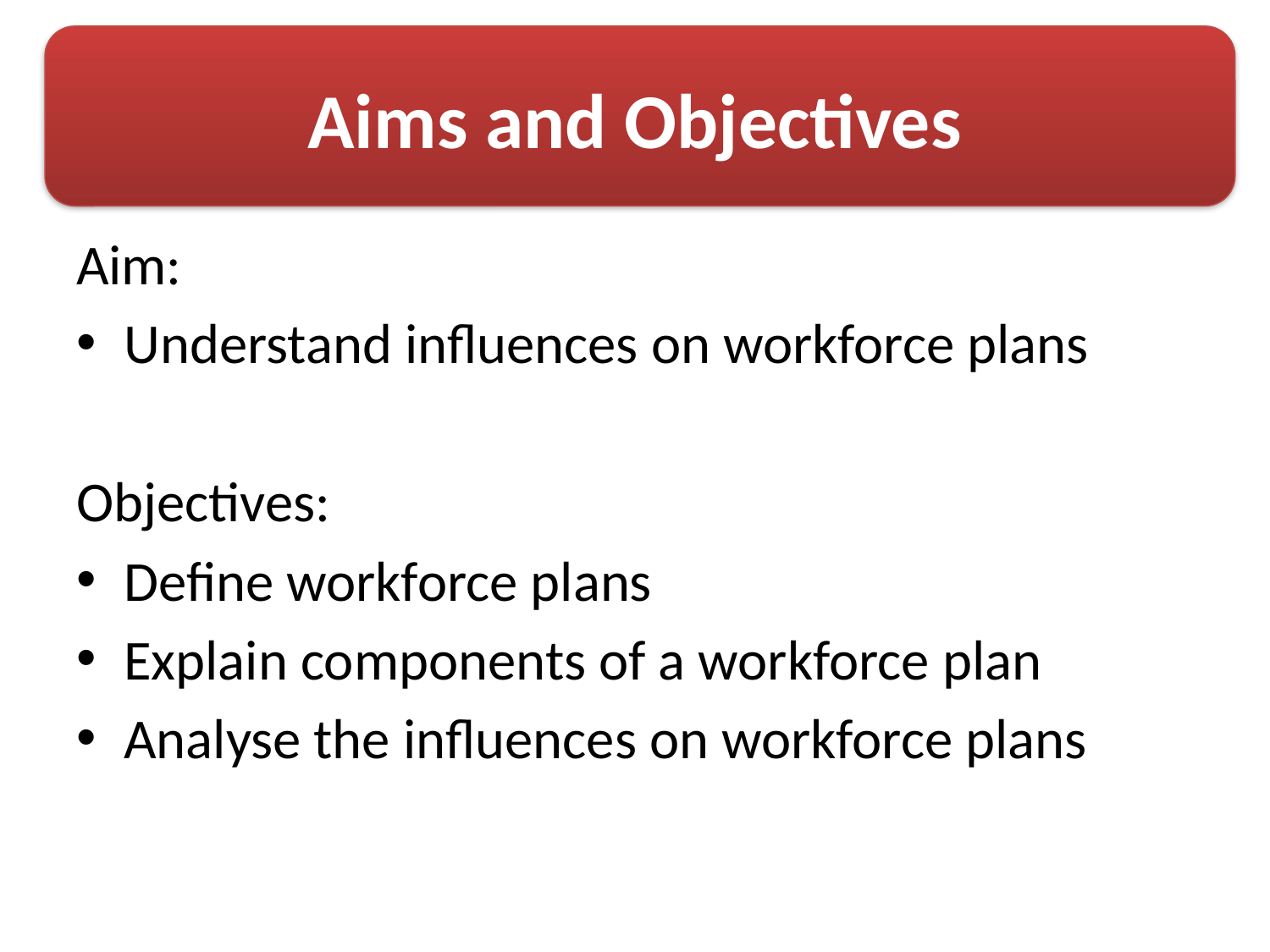

# Aims and Objectives
Aim:
Understand influences on workforce plans

Objectives:
Define workforce plans
Explain components of a workforce plan
Analyse the influences on workforce plans